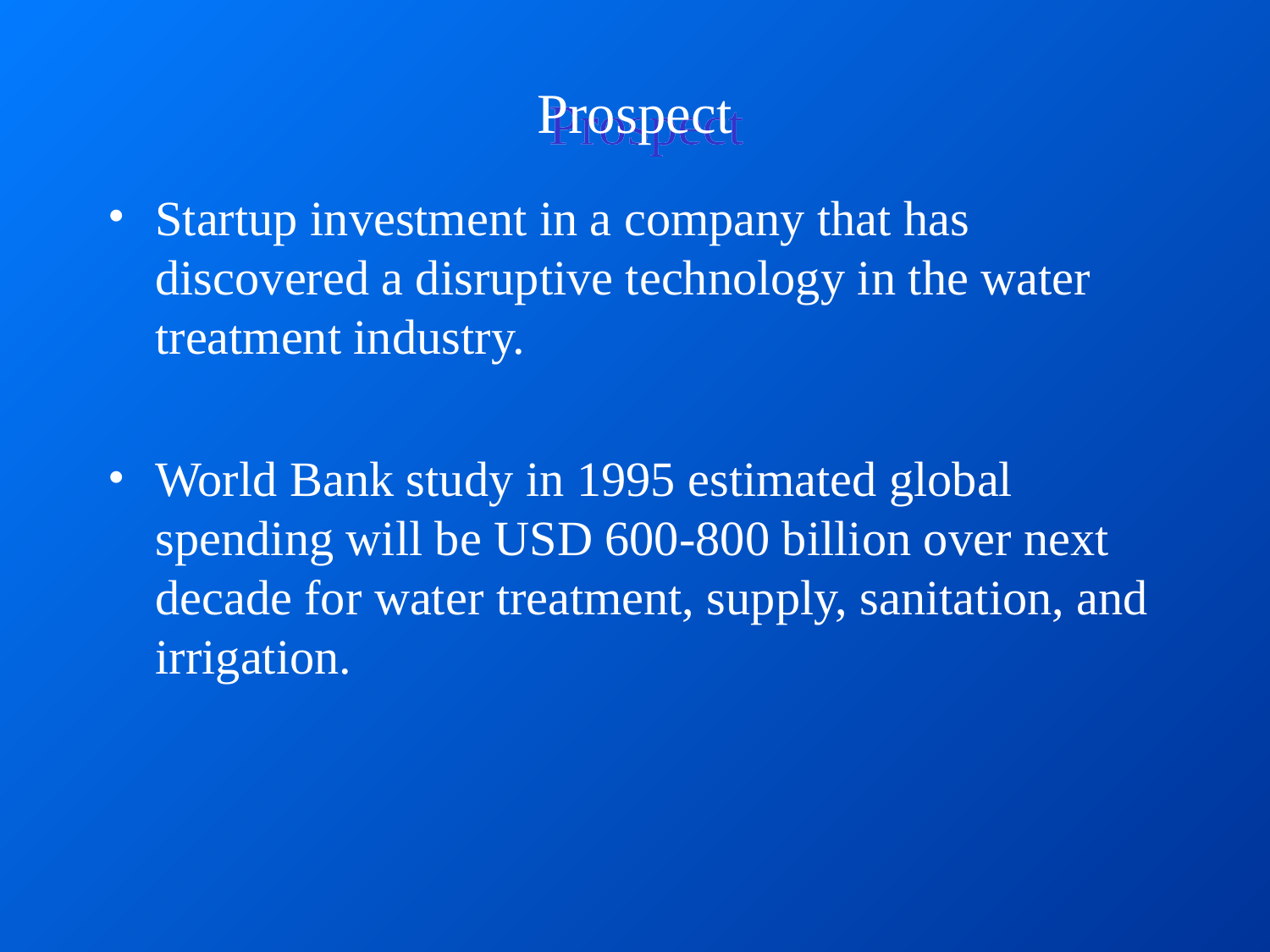

# Prospect
Startup investment in a company that has discovered a disruptive technology in the water treatment industry.

World Bank study in 1995 estimated global spending will be USD 600-800 billion over next decade for water treatment, supply, sanitation, and irrigation.